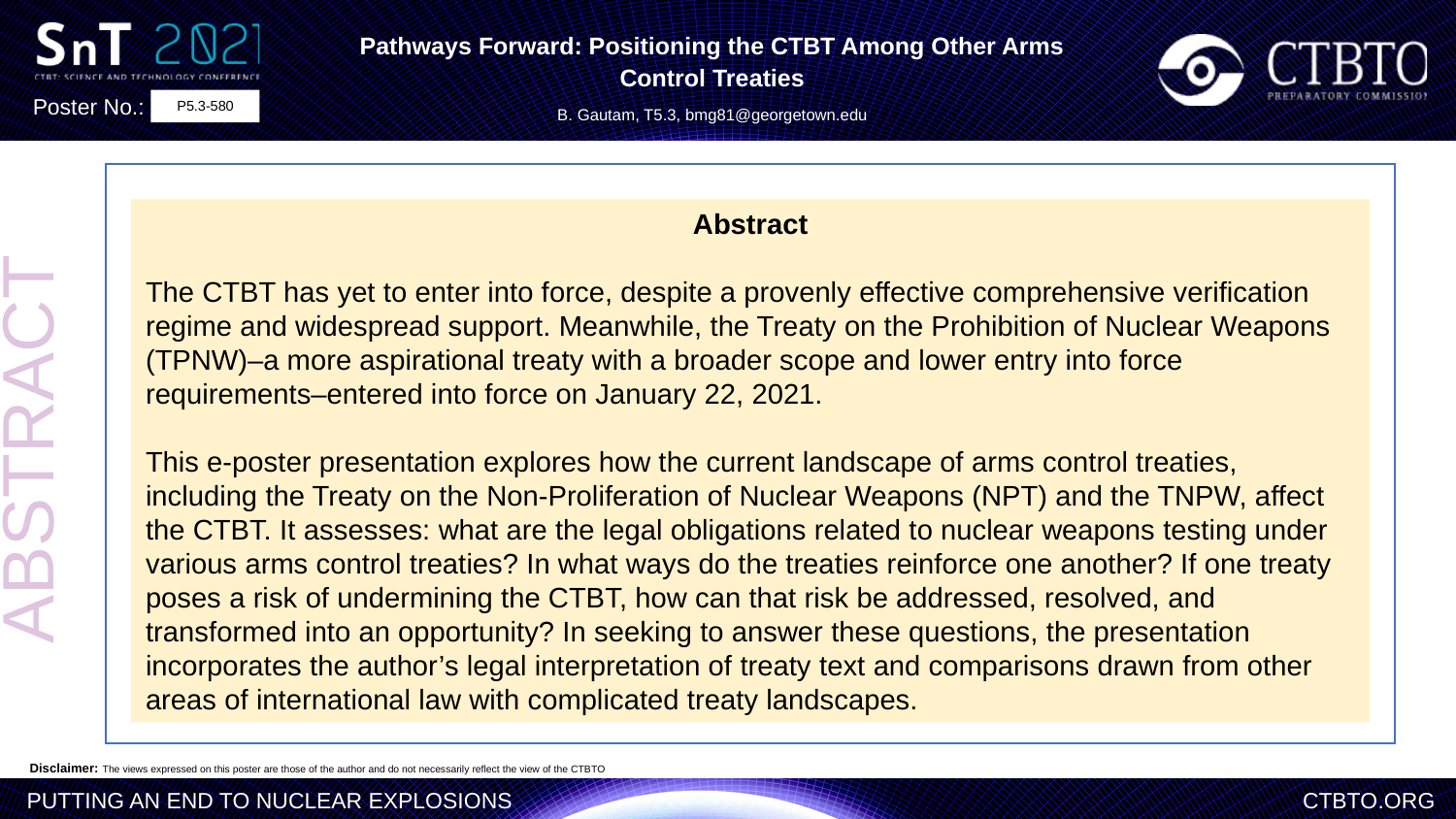

Pathways Forward: Positioning the CTBT Among Other Arms Control Treaties
B. Gautam, T5.3, bmg81@georgetown.edu
P5.3-580

Abstract

The CTBT has yet to enter into force, despite a provenly effective comprehensive verification regime and widespread support. Meanwhile, the Treaty on the Prohibition of Nuclear Weapons (TPNW)–a more aspirational treaty with a broader scope and lower entry into force requirements–entered into force on January 22, 2021.

This e-poster presentation explores how the current landscape of arms control treaties, including the Treaty on the Non-Proliferation of Nuclear Weapons (NPT) and the TNPW, affect the CTBT. It assesses: what are the legal obligations related to nuclear weapons testing under various arms control treaties? In what ways do the treaties reinforce one another? If one treaty poses a risk of undermining the CTBT, how can that risk be addressed, resolved, and transformed into an opportunity? In seeking to answer these questions, the presentation incorporates the author’s legal interpretation of treaty text and comparisons drawn from other areas of international law with complicated treaty landscapes.
ABSTRACT